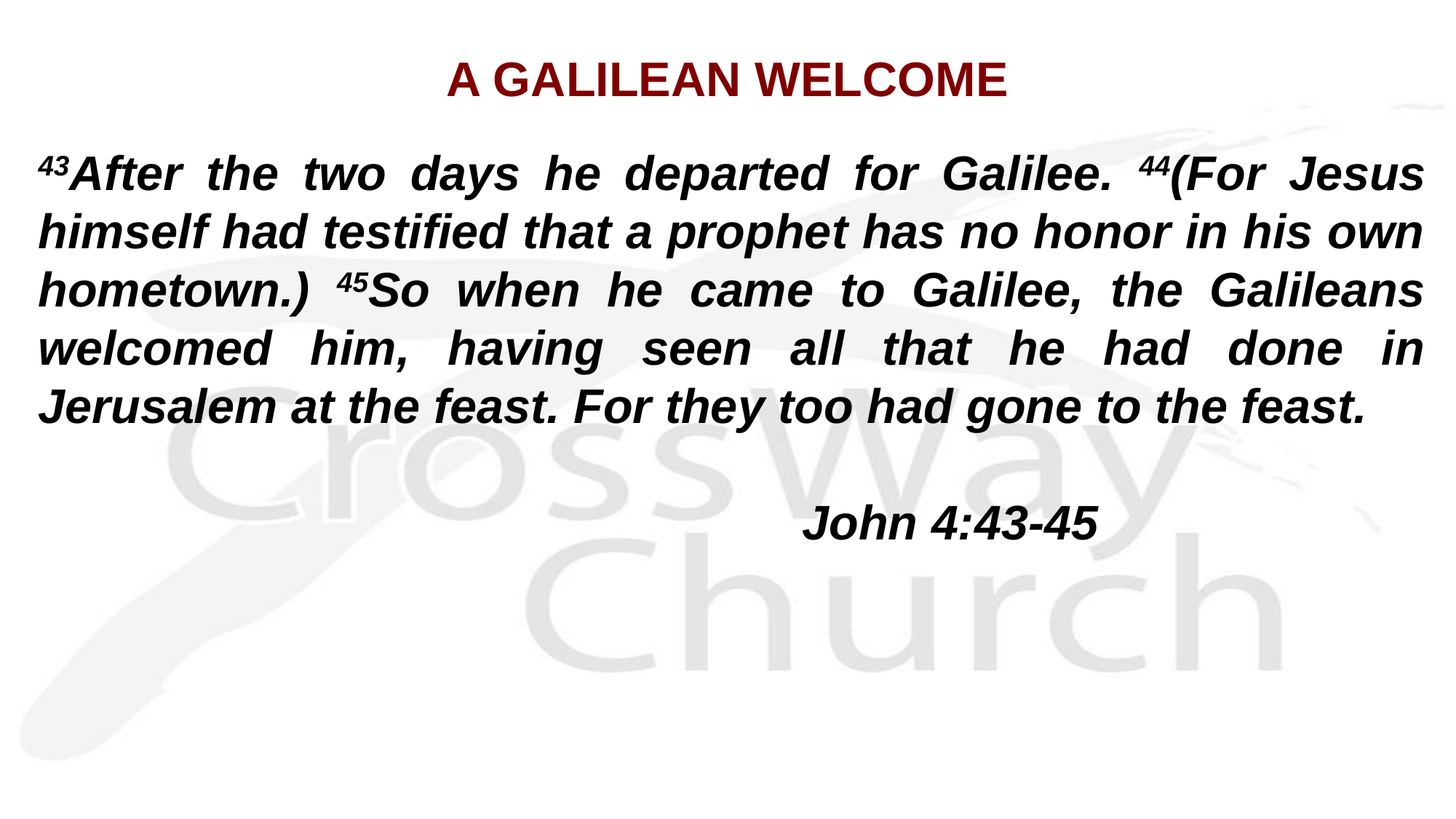

# A GALILEAN WELCOME
43After the two days he departed for Galilee. 44(For Jesus himself had testified that a prophet has no honor in his own hometown.) 45So when he came to Galilee, the Galileans welcomed him, having seen all that he had done in Jerusalem at the feast. For they too had gone to the feast.

							John 4:43-45